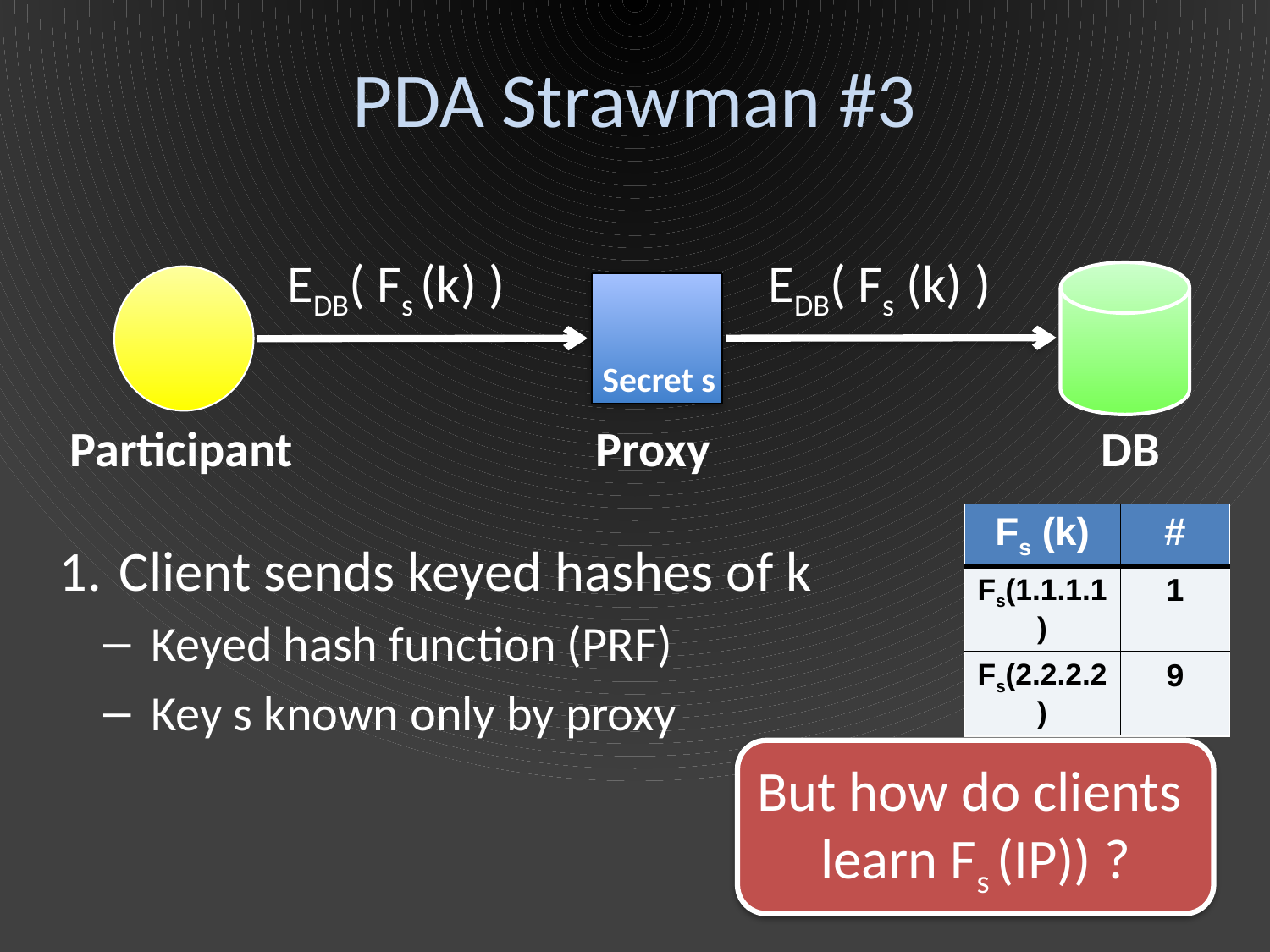

# PDA Strawman #3
EDB( Fs (k) )
EDB( Fs (k) )

Secret s
Participant
Proxy
DB
| Fs (k) | # |
| --- | --- |
| Fs(1.1.1.1) | 1 |
| Fs(2.2.2.2) | 9 |
 Client sends keyed hashes of k
Keyed hash function (PRF)
Key s known only by proxy

But how do clients
learn Fs (IP)) ?
5. Proxy recovers k from EPRX(k)